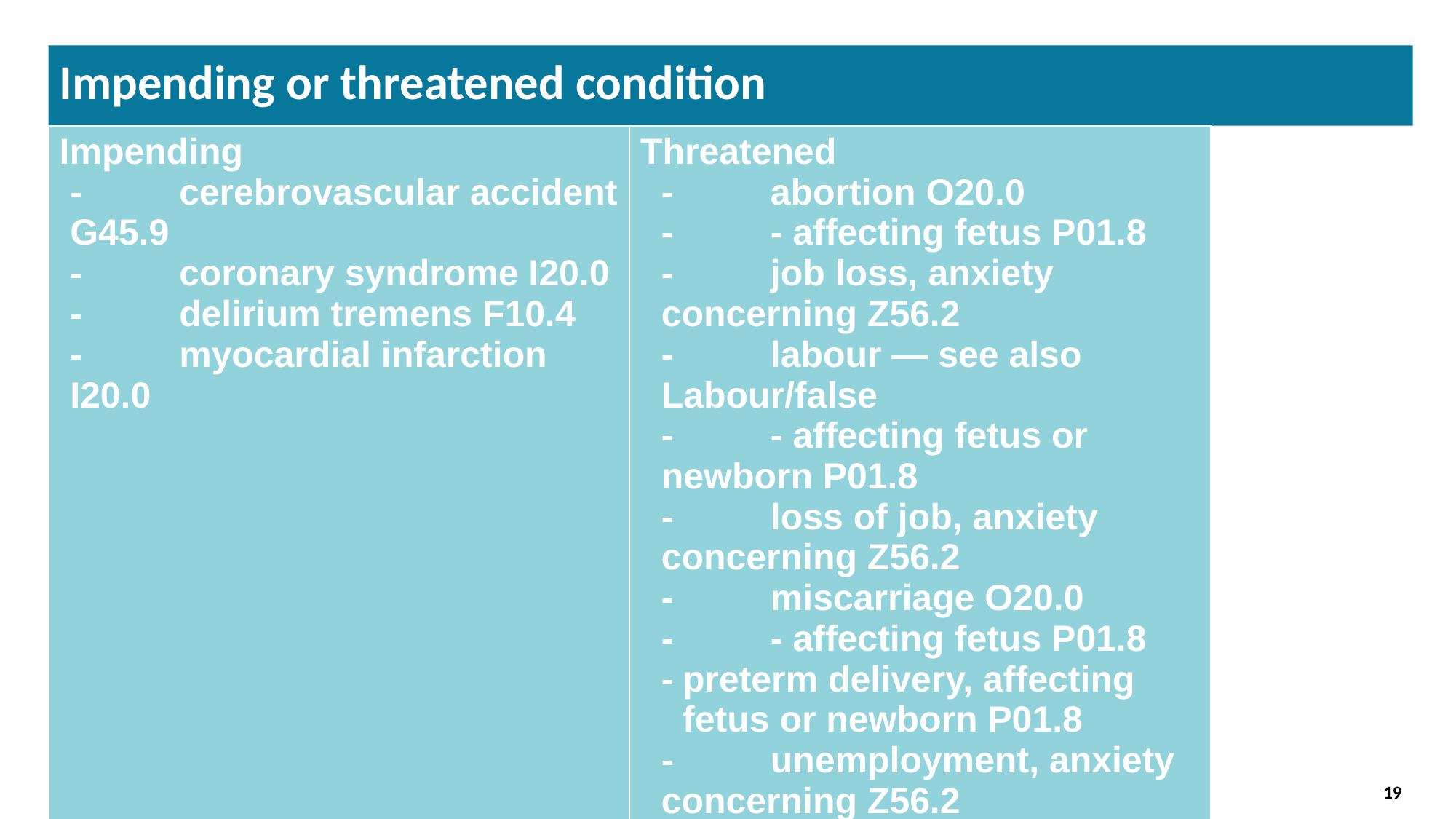

Impending or threatened condition
| Impending - cerebrovascular accident G45.9 - coronary syndrome I20.0 - delirium tremens F10.4 - myocardial infarction I20.0 | Threatened - abortion O20.0 - - affecting fetus P01.8 - job loss, anxiety concerning Z56.2 - labour — see also Labour/false - - affecting fetus or newborn P01.8 - loss of job, anxiety concerning Z56.2 - miscarriage O20.0 - - affecting fetus P01.8 - preterm delivery, affecting fetus or newborn P01.8 - unemployment, anxiety concerning Z56.2 |
| --- | --- |

19